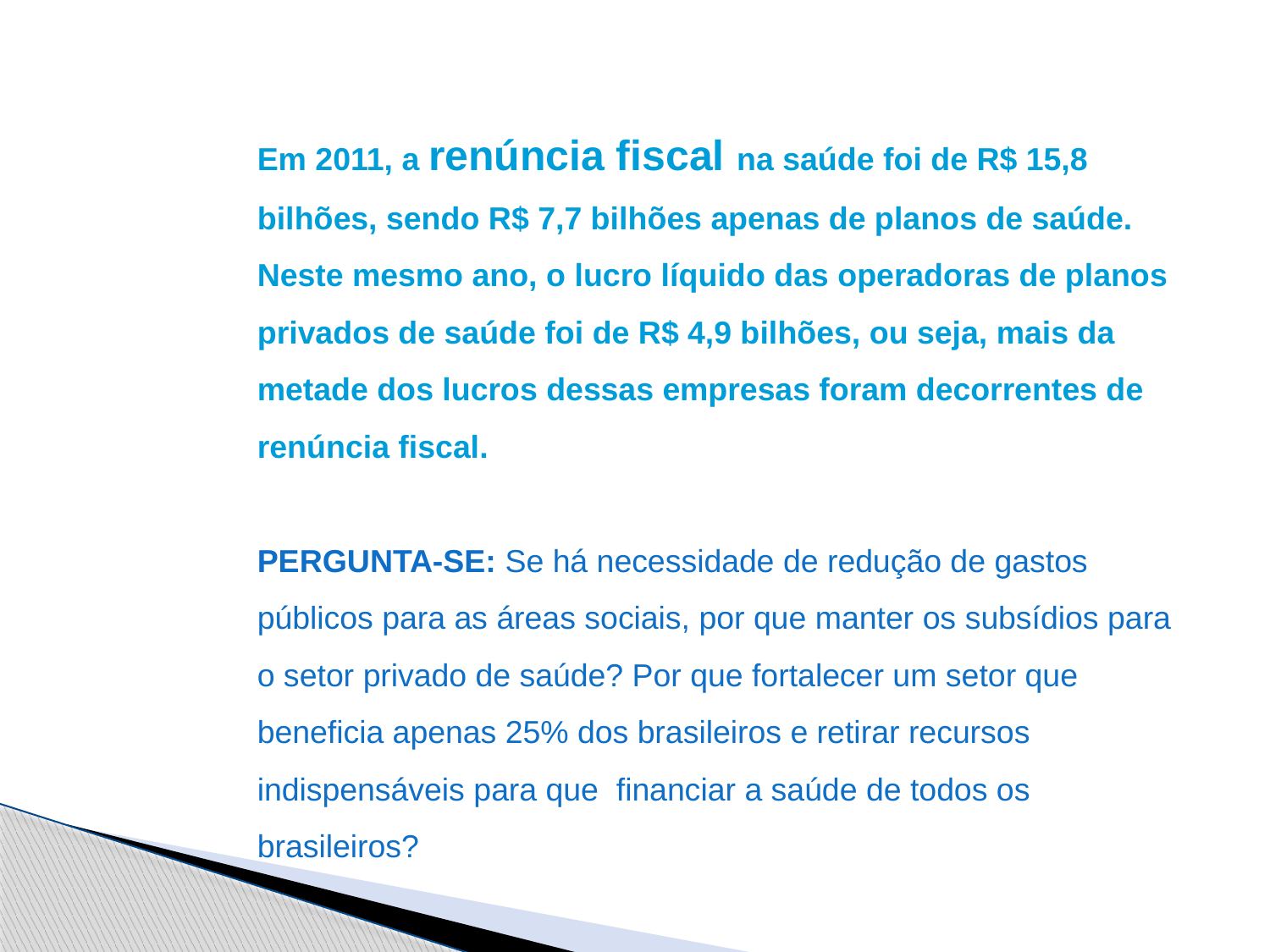

Em 2011, a renúncia fiscal na saúde foi de R$ 15,8 bilhões, sendo R$ 7,7 bilhões apenas de planos de saúde. Neste mesmo ano, o lucro líquido das operadoras de planos privados de saúde foi de R$ 4,9 bilhões, ou seja, mais da metade dos lucros dessas empresas foram decorrentes de renúncia fiscal.

PERGUNTA-SE: Se há necessidade de redução de gastos públicos para as áreas sociais, por que manter os subsídios para o setor privado de saúde? Por que fortalecer um setor que beneficia apenas 25% dos brasileiros e retirar recursos indispensáveis para que  financiar a saúde de todos os brasileiros?